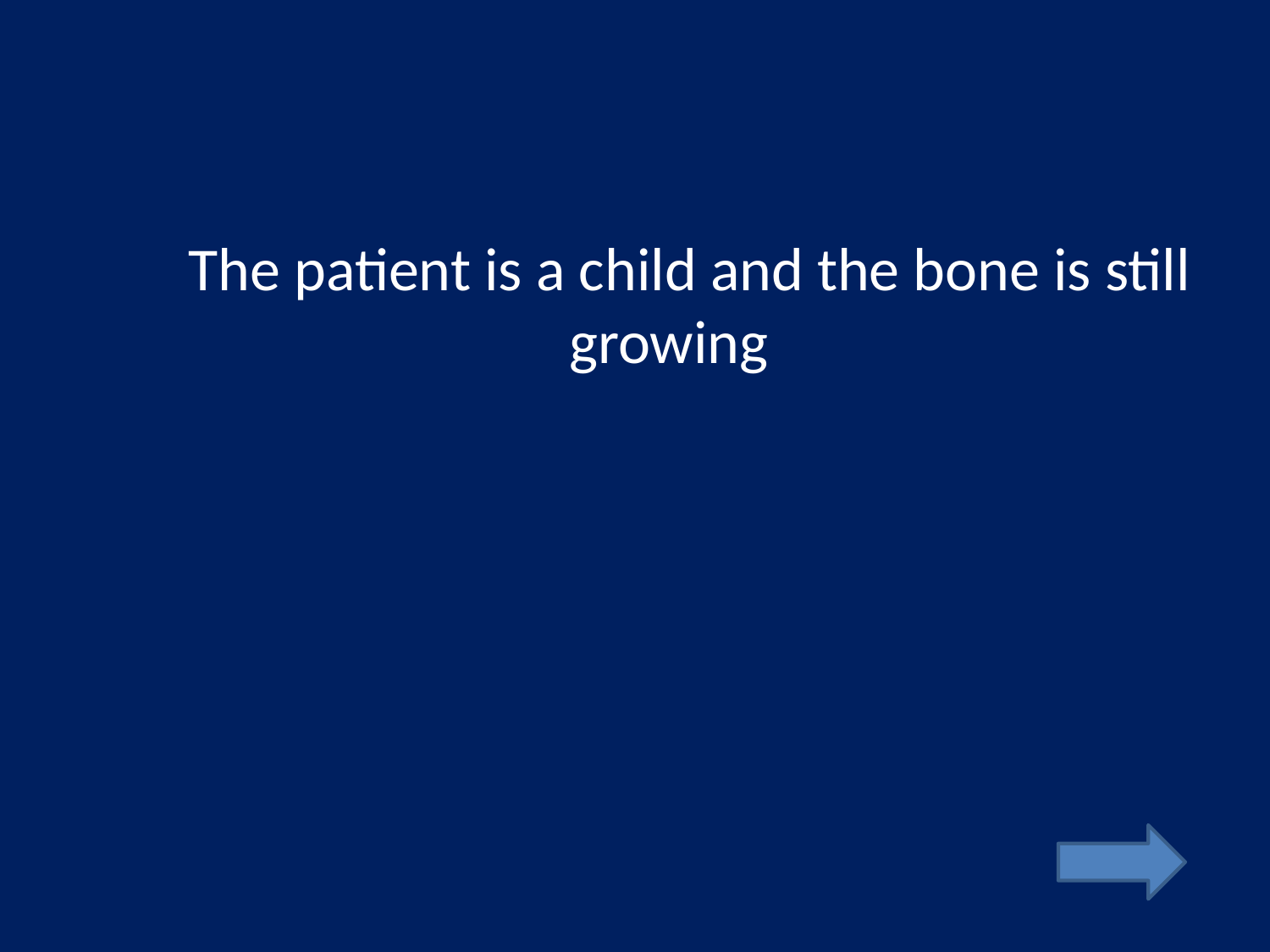

# The patient is a child and the bone is still growing